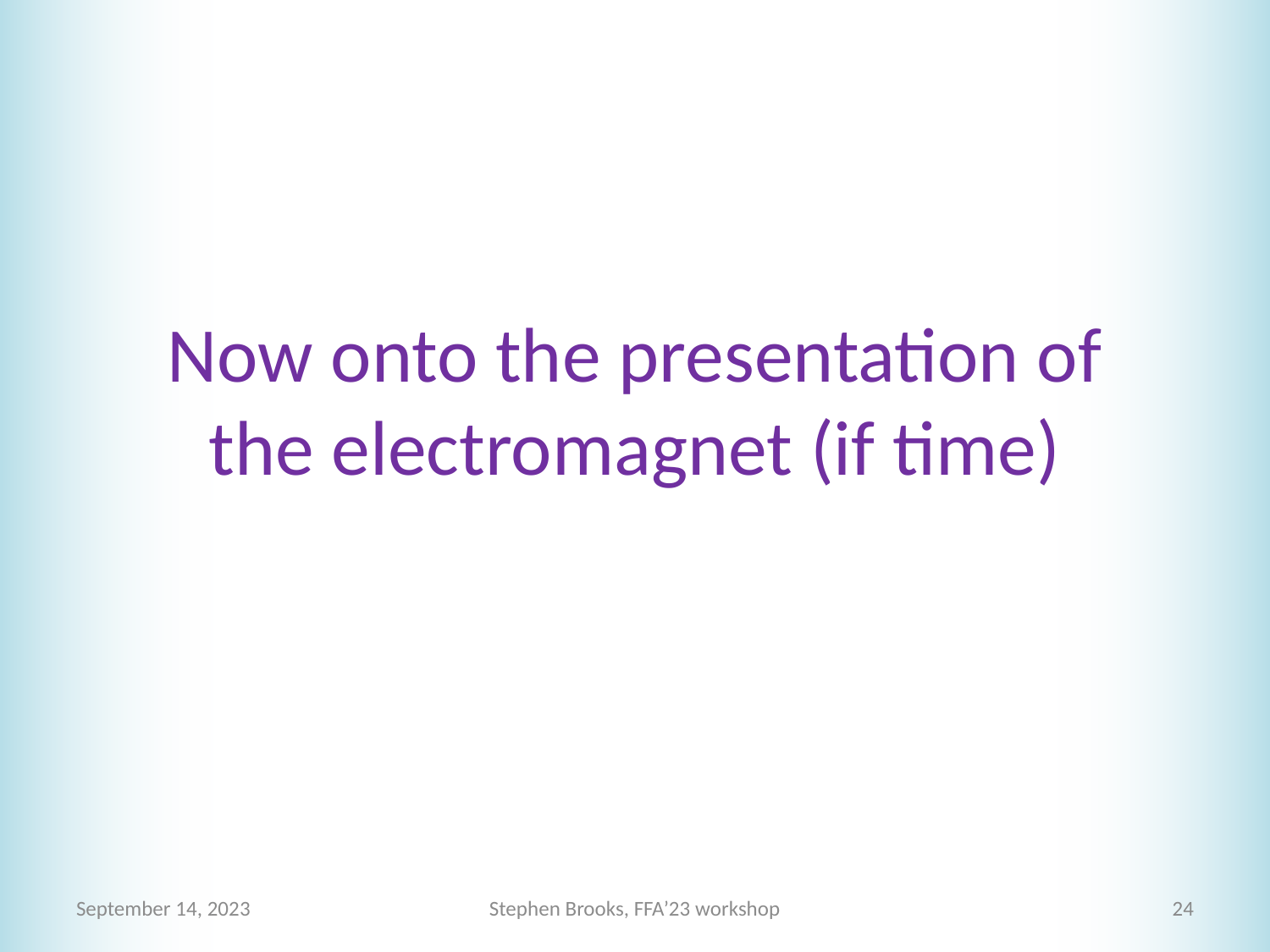

# Now onto the presentation of the electromagnet (if time)
September 14, 2023
Stephen Brooks, FFA’23 workshop
24